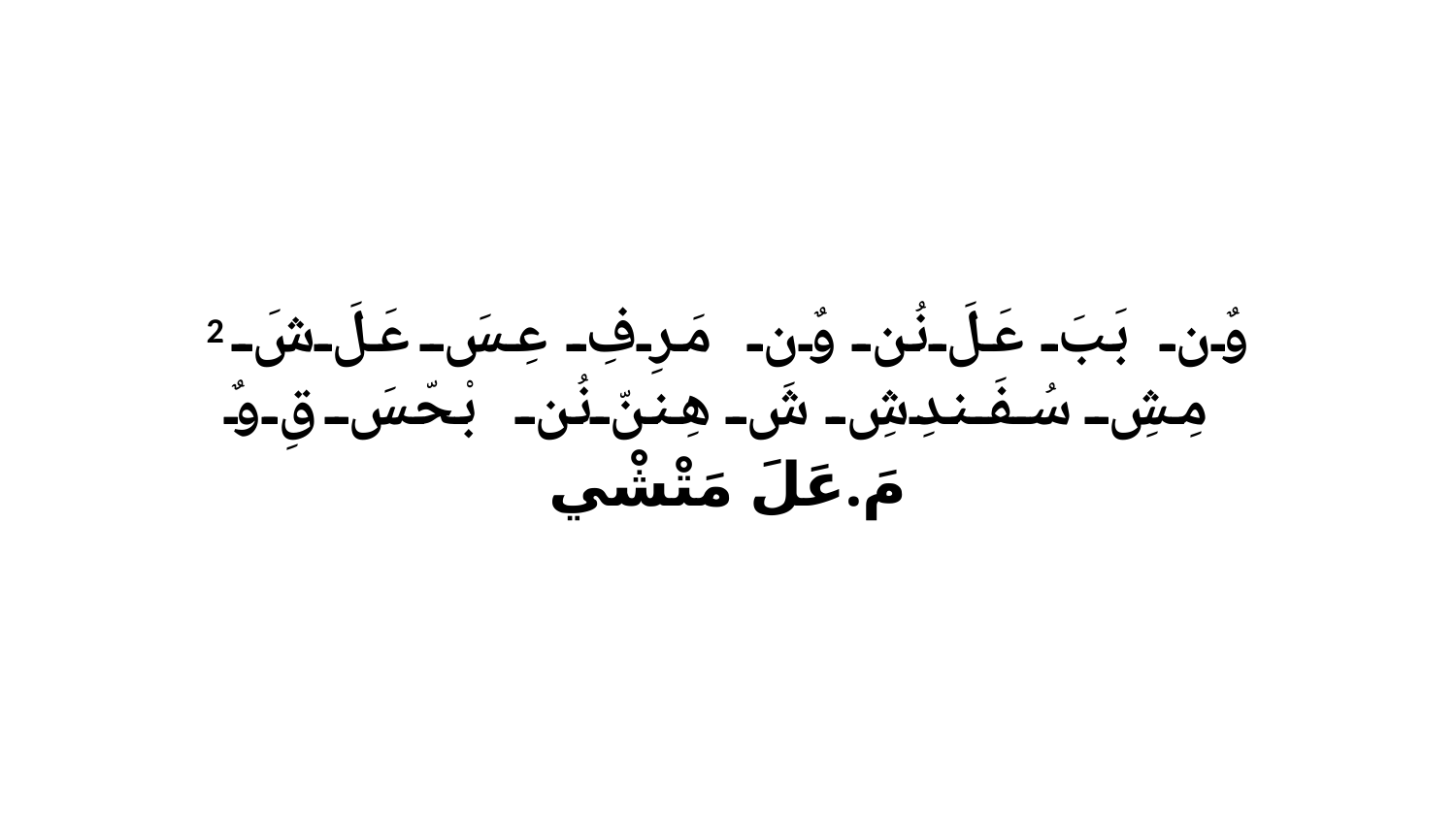

2 وٌن بَبَ عَلَ نُن وٌن مَرِفِ عِسَ عَلَ شَ مِشِ سُفَندِشِ شَ هِننّ نُن بْحّسَ قِ وٌ مَ.عَلَ مَتْشْي